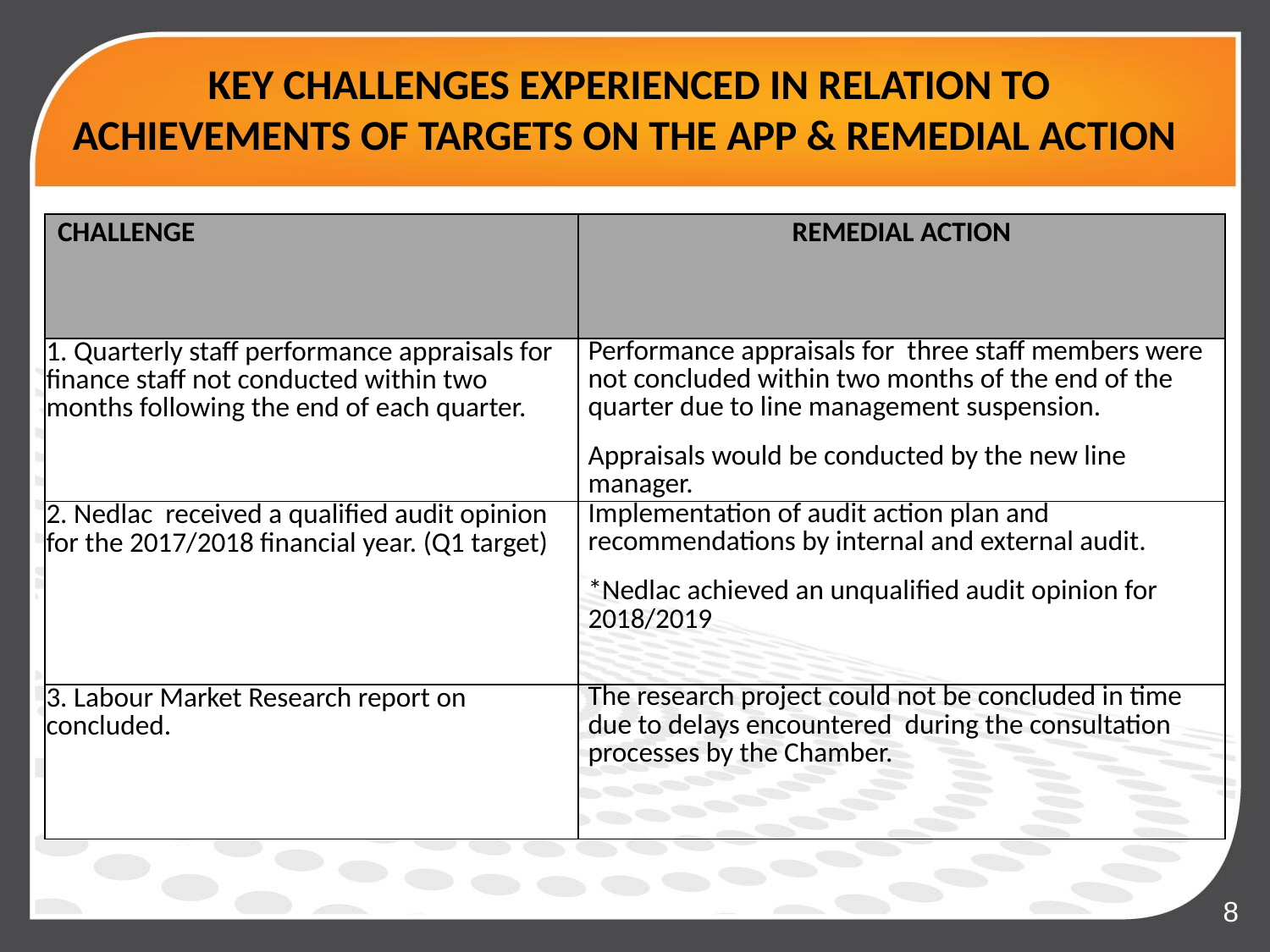

# KEY CHALLENGES EXPERIENCED IN RELATION TO ACHIEVEMENTS OF TARGETS ON THE APP & REMEDIAL ACTION
| CHALLENGE | REMEDIAL ACTION |
| --- | --- |
| 1. Quarterly staff performance appraisals for finance staff not conducted within two months following the end of each quarter. | Performance appraisals for three staff members were not concluded within two months of the end of the quarter due to line management suspension. Appraisals would be conducted by the new line manager. |
| 2. Nedlac received a qualified audit opinion for the 2017/2018 financial year. (Q1 target) | Implementation of audit action plan and recommendations by internal and external audit. \*Nedlac achieved an unqualified audit opinion for 2018/2019 |
| 3. Labour Market Research report on concluded. | The research project could not be concluded in time due to delays encountered during the consultation processes by the Chamber. |
8